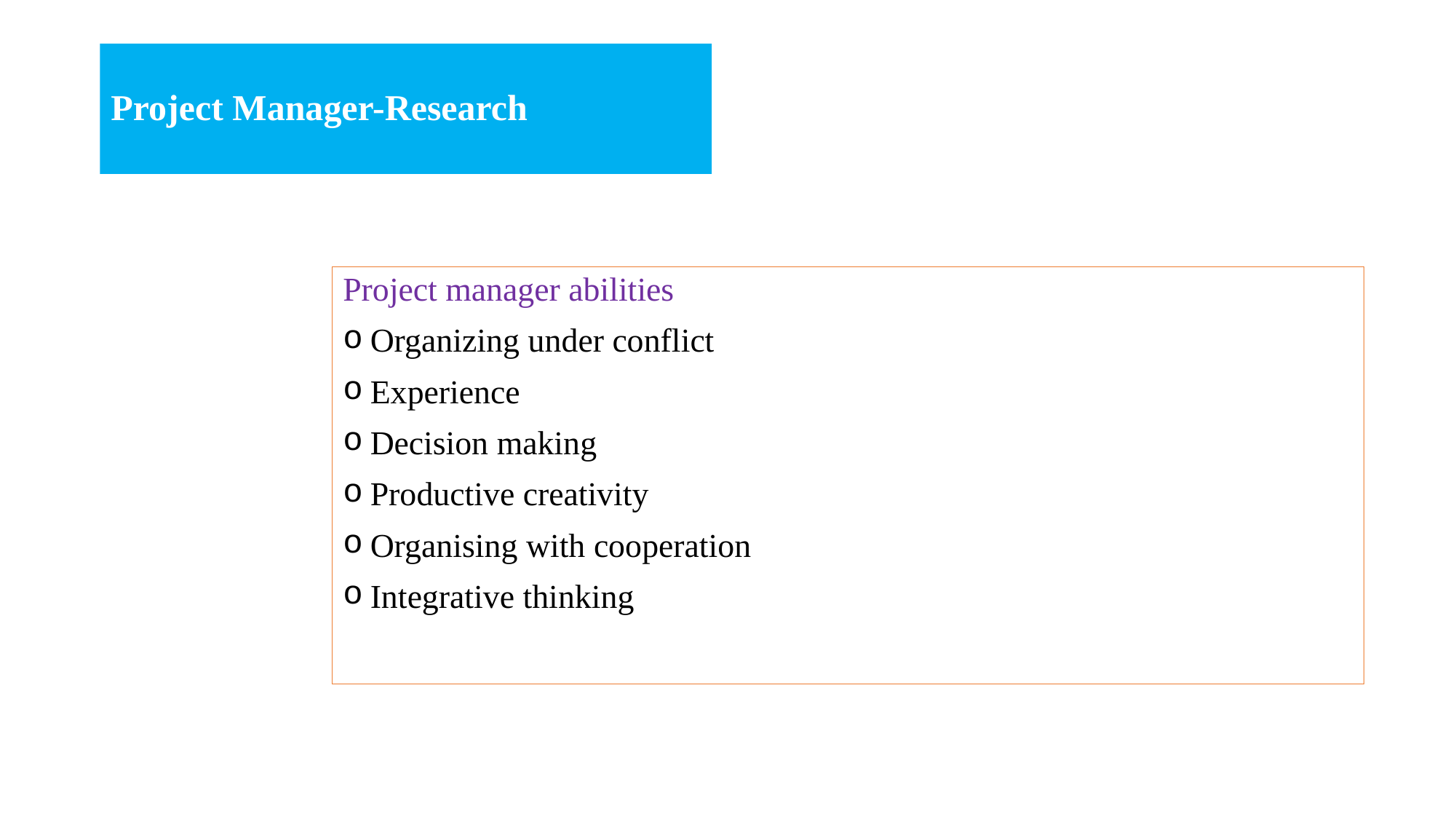

# Project Manager-Research
Project manager abilities
Organizing under conflict
Experience
Decision making
Productive creativity
Organising with cooperation
Integrative thinking